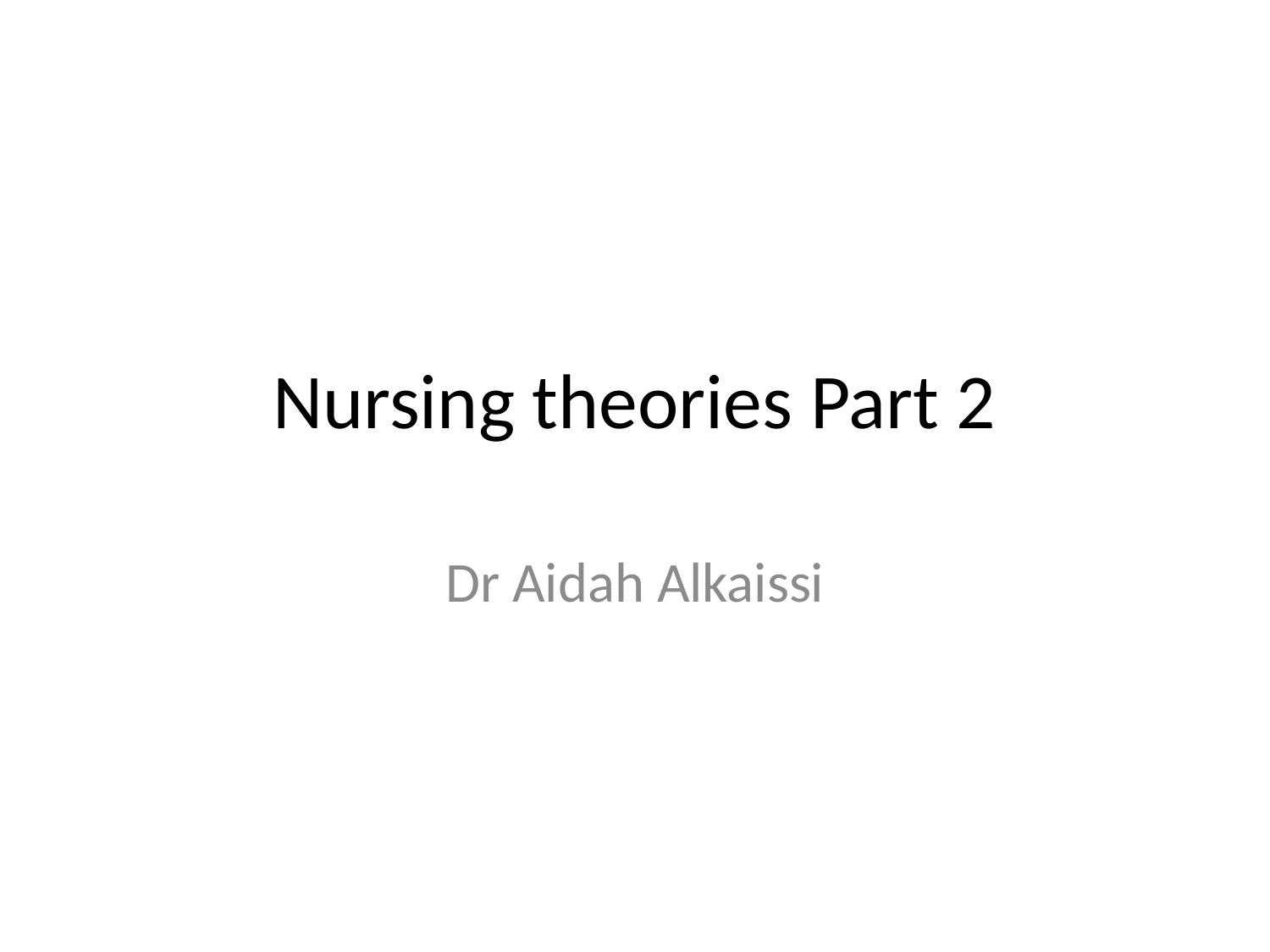

# Nursing theories Part 2
Dr Aidah Alkaissi